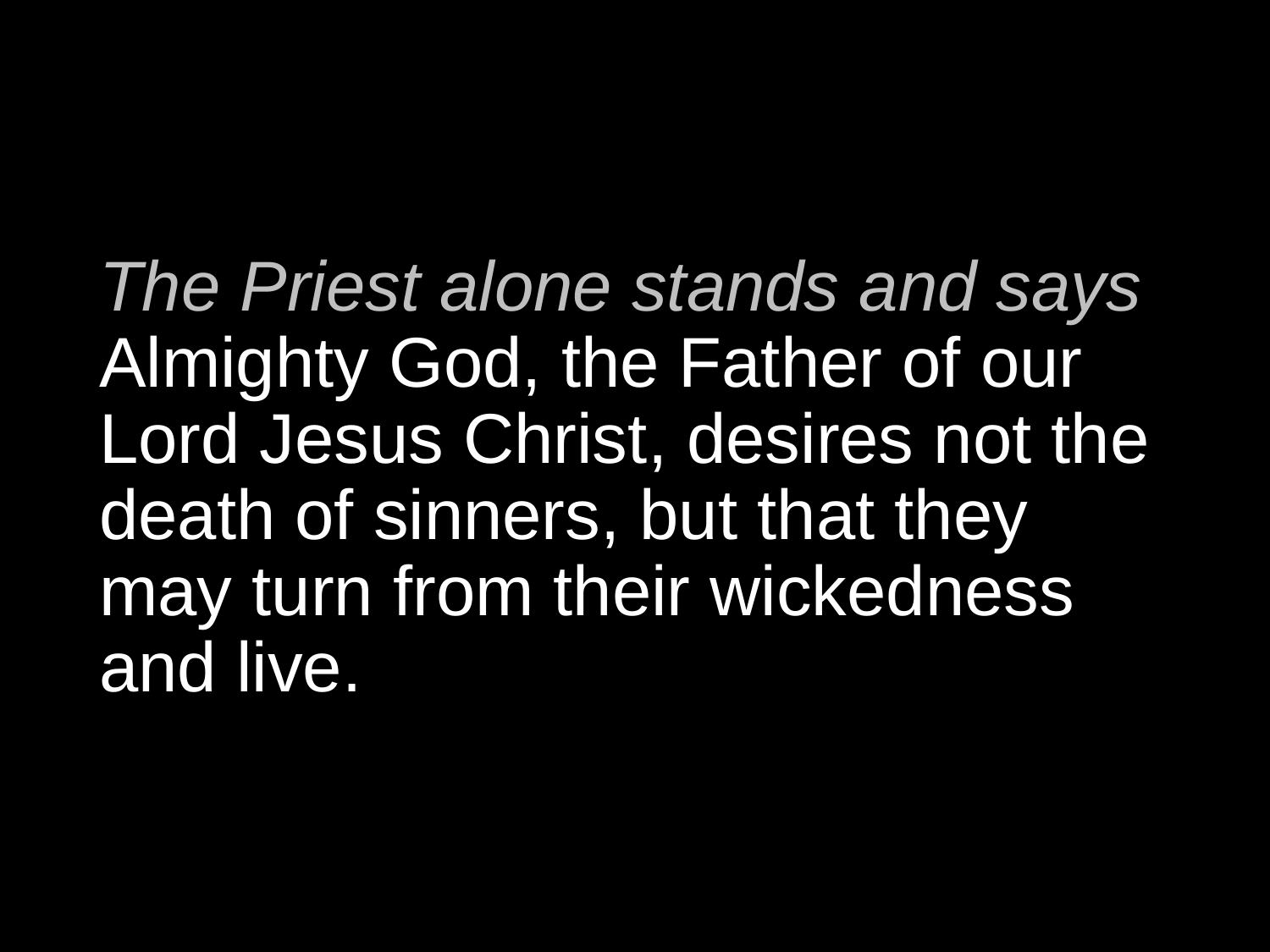

# The Priest alone stands and says Almighty God, the Father of our Lord Jesus Christ, desires not the death of sinners, but that they may turn from their wickedness and live.